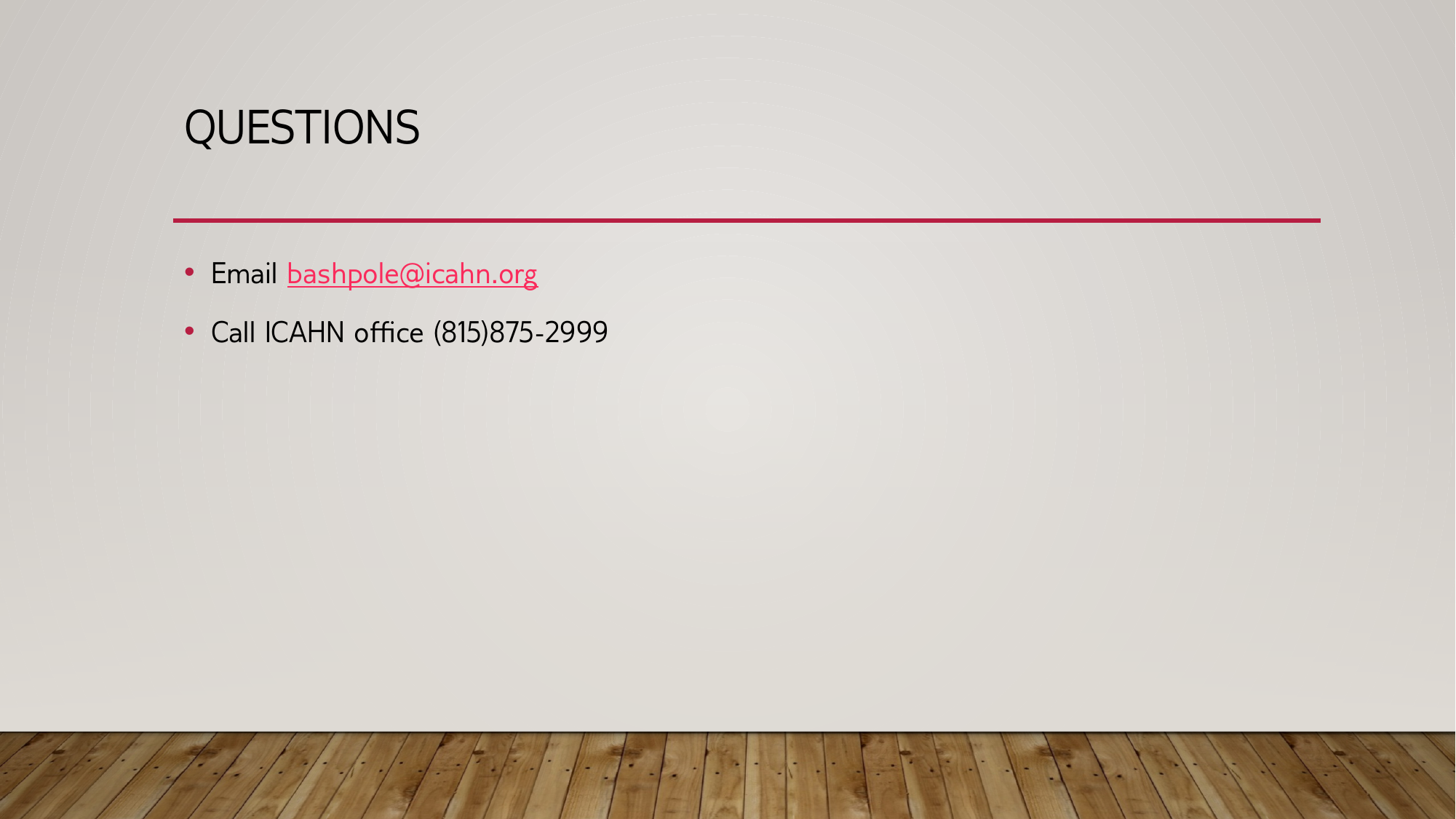

# Questions
Email bashpole@icahn.org
Call ICAHN office (815)875-2999